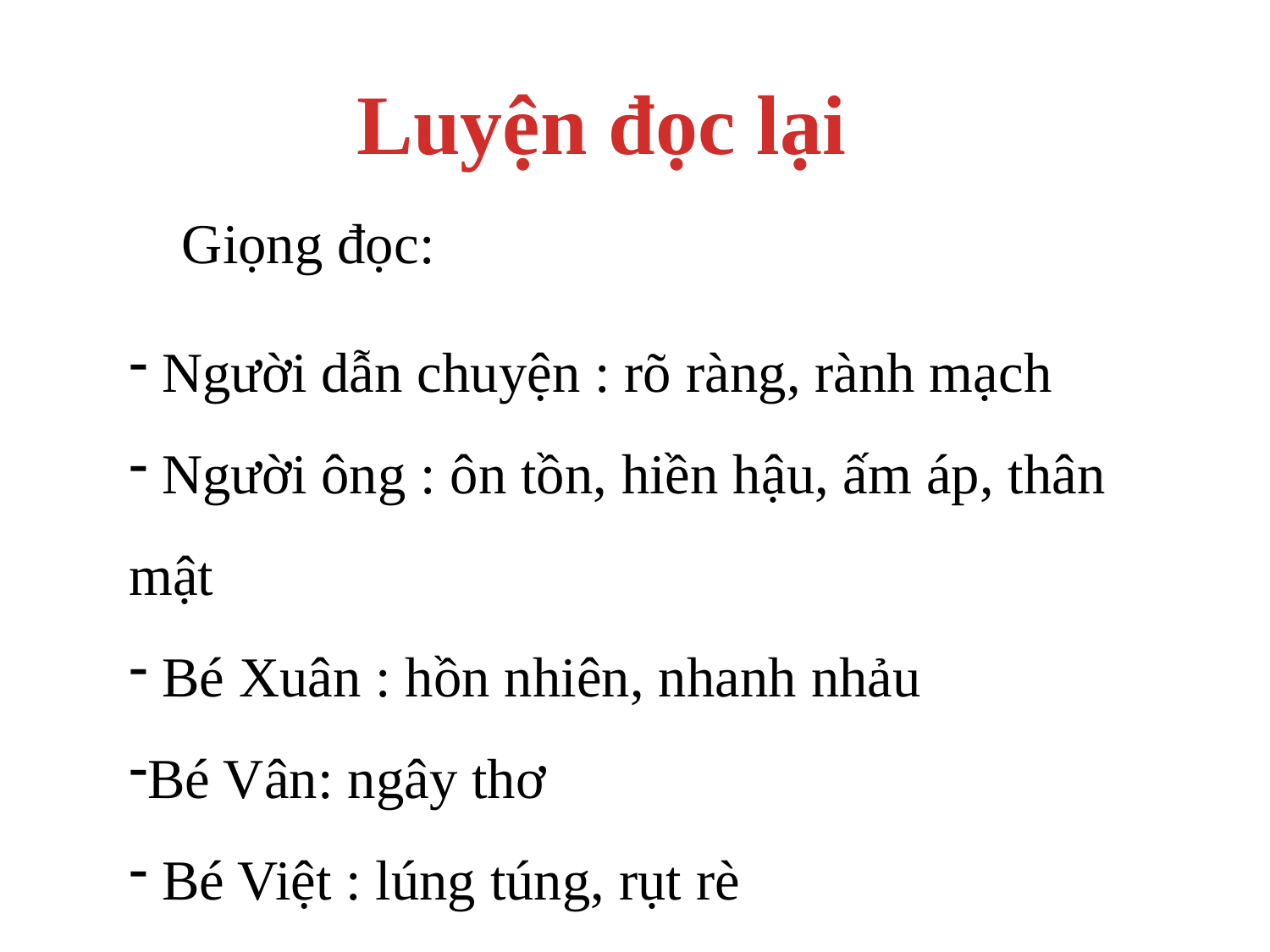

Luyện đọc lại
Giọng đọc:
 Người dẫn chuyện : rõ ràng, rành mạch
 Người ông : ôn tồn, hiền hậu, ấm áp, thân mật
 Bé Xuân : hồn nhiên, nhanh nhảu
Bé Vân: ngây thơ
 Bé Việt : lúng túng, rụt rè